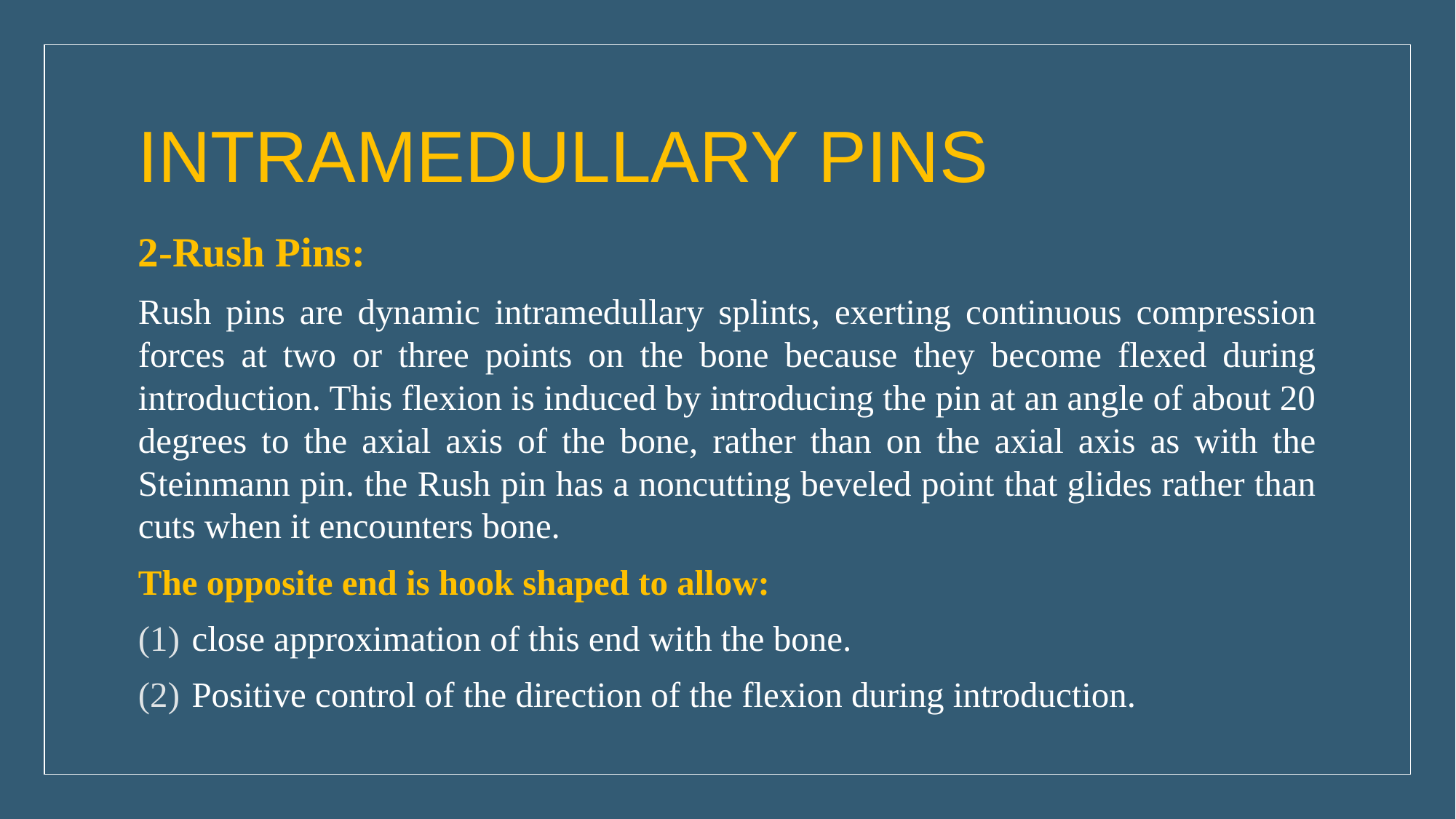

# INTRAMEDULLARY PINS
2-Rush Pins:
Rush pins are dynamic intramedullary splints, exerting continuous compression forces at two or three points on the bone because they become flexed during introduction. This flexion is induced by introducing the pin at an angle of about 20 degrees to the axial axis of the bone, rather than on the axial axis as with the Steinmann pin. the Rush pin has a noncutting beveled point that glides rather than cuts when it encounters bone.
The opposite end is hook shaped to allow:
close approximation of this end with the bone.
Positive control of the direction of the flexion during introduction.